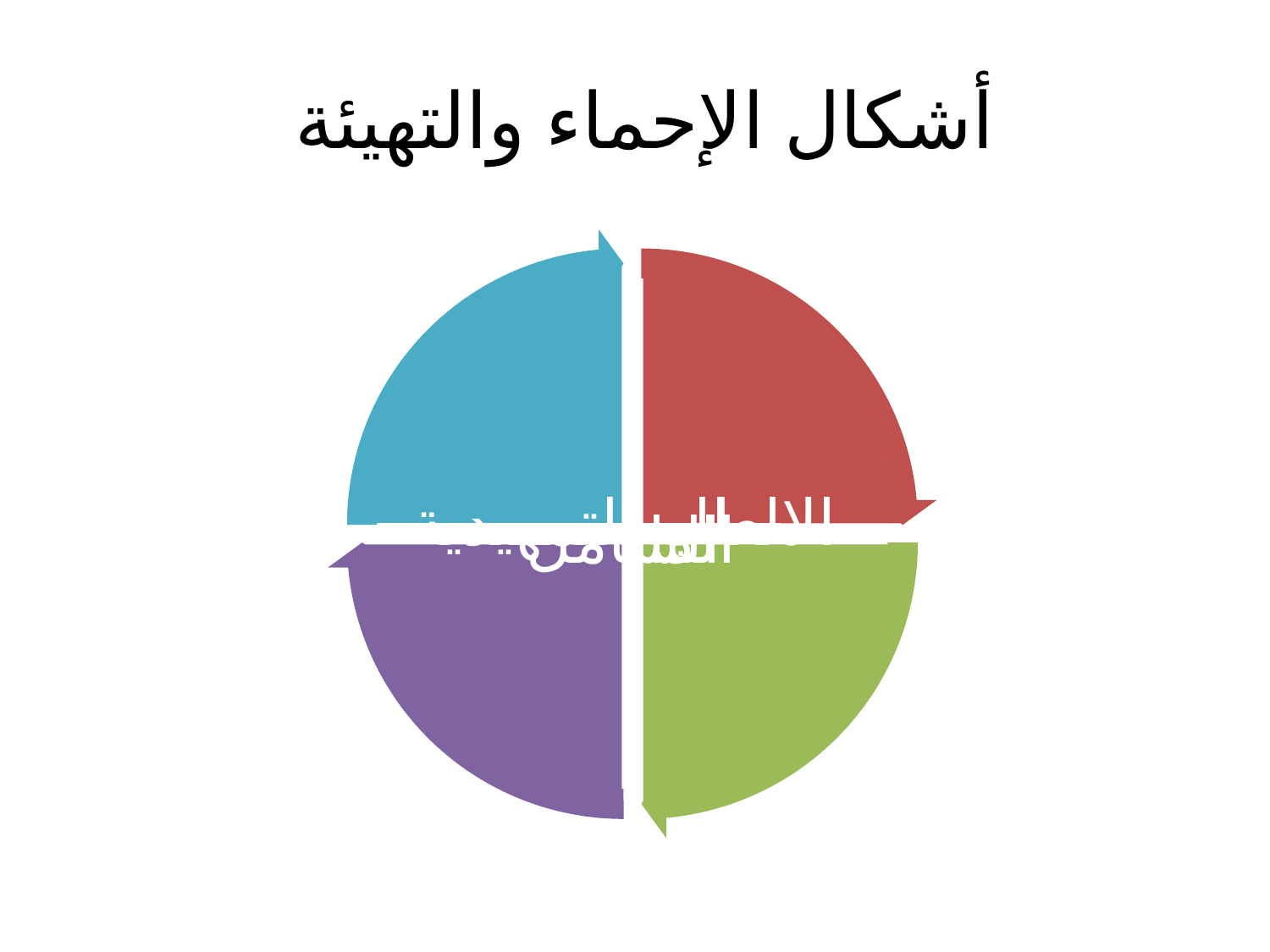

# أشكال الإحماء والتهيئة
الموانع
الدائري
الشامل
الالعاب التمهيدية